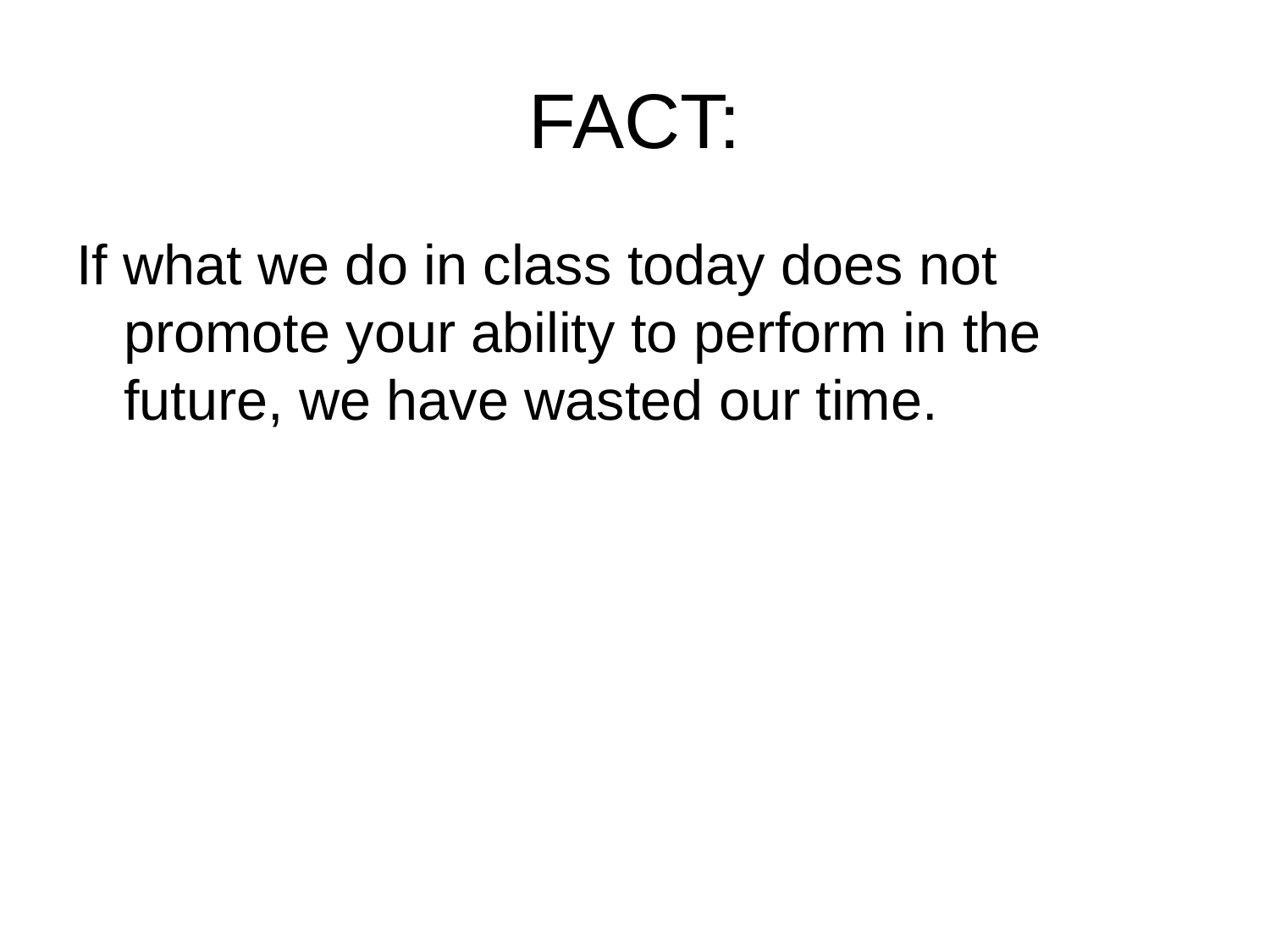

# FACT:
If what we do in class today does not promote your ability to perform in the future, we have wasted our time.